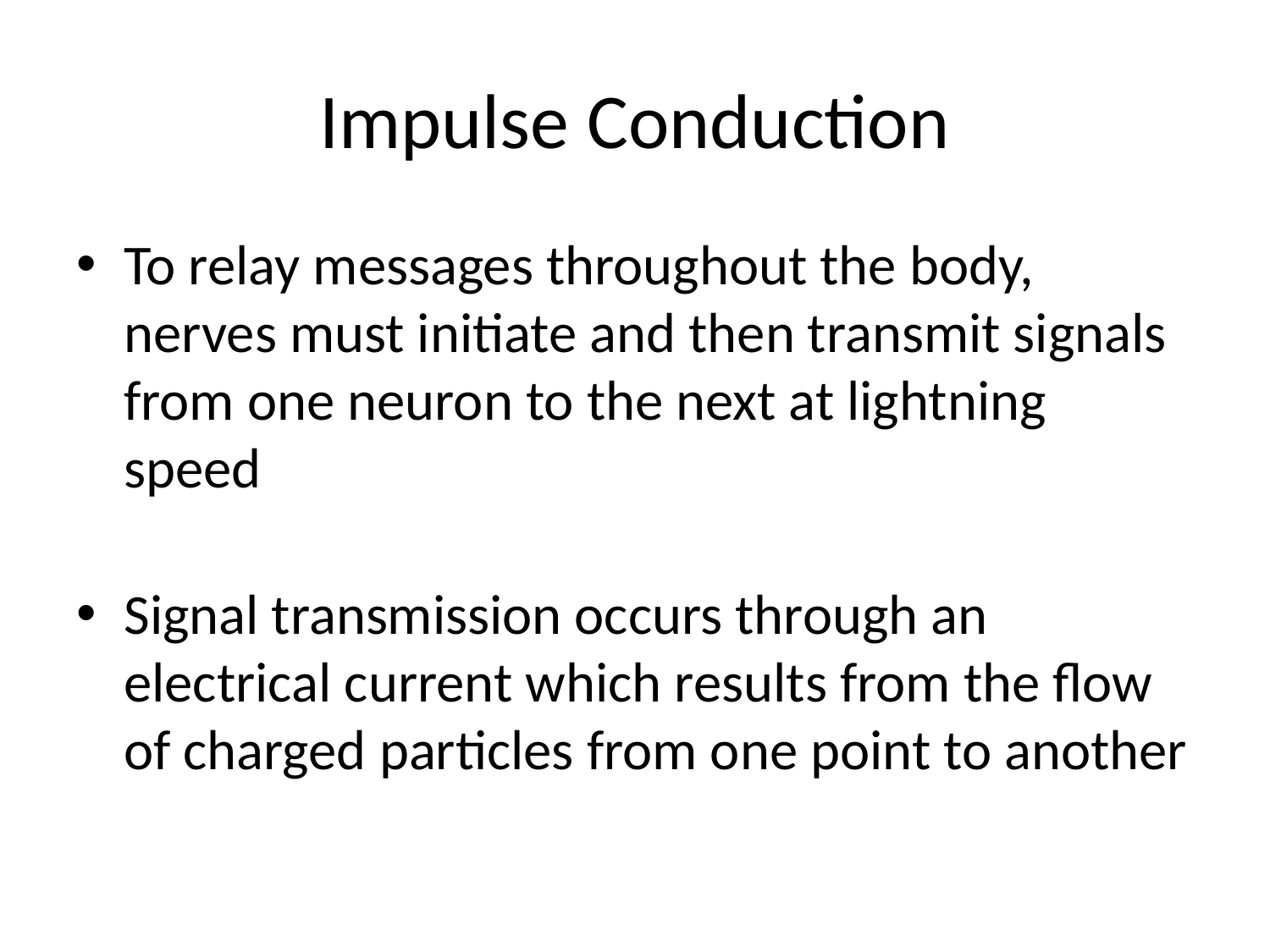

# Impulse Conduction
To relay messages throughout the body, nerves must initiate and then transmit signals from one neuron to the next at lightning speed
Signal transmission occurs through an electrical current which results from the flow of charged particles from one point to another